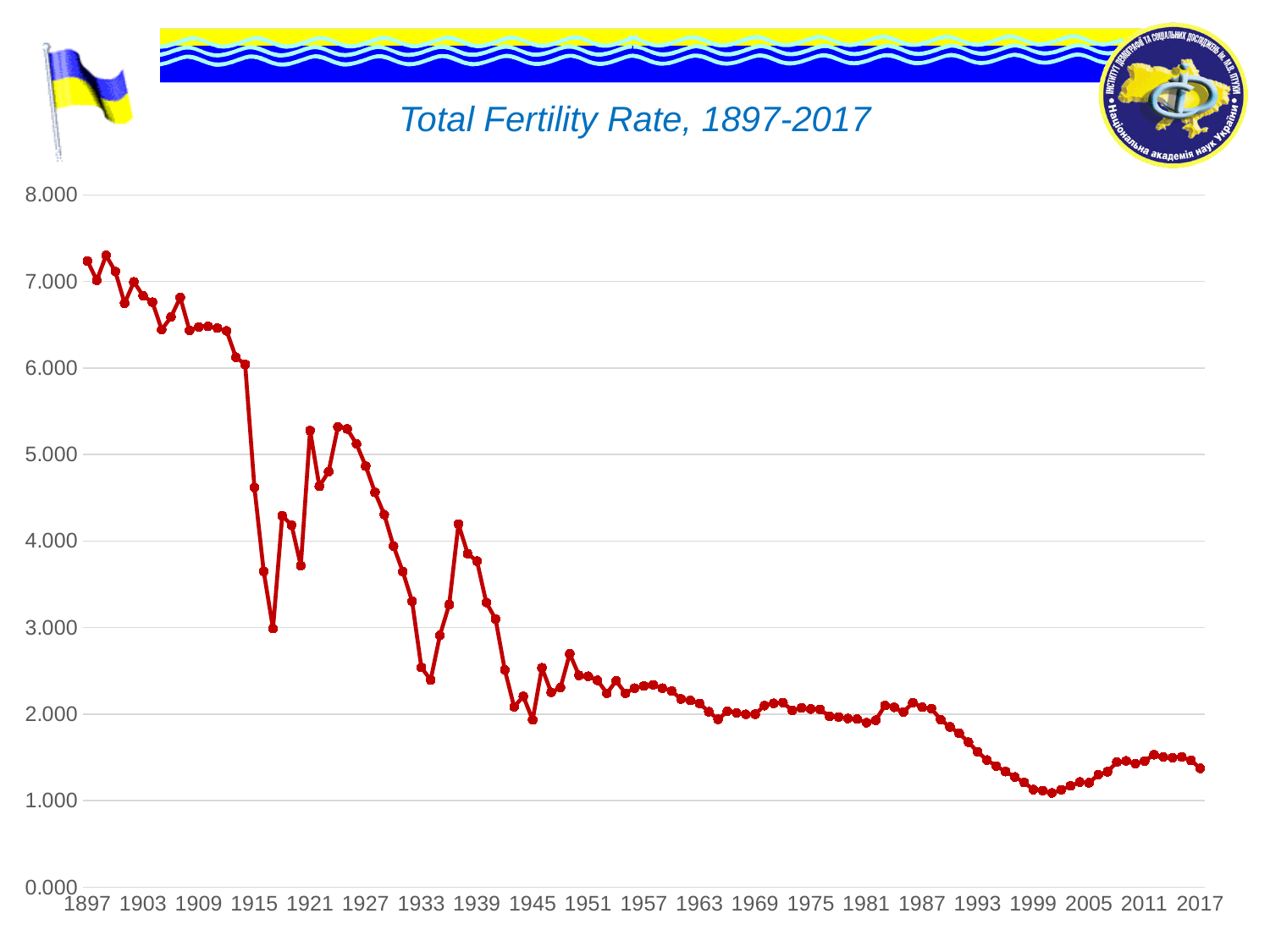

# Total Fertility Rate, 1897-2017

### Chart

| Category | TFR |
|---|---|
| 1897 | 7.235919297170655 |
| 1898 | 7.012509067858663 |
| 1899 | 7.300373273791226 |
| 1900 | 7.113997735208713 |
| 1901 | 6.747650963408125 |
| 1902 | 6.994376645658304 |
| 1903 | 6.833462574780595 |
| 1904 | 6.759534316766342 |
| 1905 | 6.442579436210163 |
| 1906 | 6.587600441401282 |
| 1907 | 6.816032952343981 |
| 1908 | 6.433734265665414 |
| 1909 | 6.473647128438168 |
| 1910 | 6.480380783686853 |
| 1911 | 6.461660865415097 |
| 1912 | 6.428519499467258 |
| 1913 | 6.123791228630722 |
| 1914 | 6.0417983764551 |
| 1915 | 4.6184973323995875 |
| 1916 | 3.6490083899734467 |
| 1917 | 2.9898038848115247 |
| 1918 | 4.292977824412273 |
| 1919 | 4.185081028143083 |
| 1920 | 3.715850904635599 |
| 1921 | 5.275830721896757 |
| 1922 | 4.632724232704099 |
| 1923 | 4.803081681470016 |
| 1924 | 5.31977179748271 |
| 1925 | 5.295838583256768 |
| 1926 | 5.122713033647176 |
| 1927 | 4.866588154095423 |
| 1928 | 4.563468642875364 |
| 1929 | 4.306028274524429 |
| 1930 | 3.9414462676758117 |
| 1931 | 3.6461652140056127 |
| 1932 | 3.3041807902884246 |
| 1933 | 2.5399421656618775 |
| 1934 | 2.3948481750390993 |
| 1935 | 2.9095616147105634 |
| 1936 | 3.2660587001103547 |
| 1937 | 4.19602953941842 |
| 1938 | 3.8529754519762833 |
| 1939 | 3.768077743478003 |
| 1940 | 3.2904927197286153 |
| 1941 | 3.0992809615455084 |
| 1942 | 2.511121179872936 |
| 1943 | 2.0858146165976343 |
| 1944 | 2.205519386175934 |
| 1945 | 1.9336190298768479 |
| 1946 | 2.5357468304477906 |
| 1947 | 2.2521817047917643 |
| 1948 | 2.3058139093434393 |
| 1949 | 2.6976550855350987 |
| 1950 | 2.4475946911354045 |
| 1951 | 2.43762787253812 |
| 1952 | 2.390382840759874 |
| 1953 | 2.241085337143777 |
| 1954 | 2.3845290745161374 |
| 1955 | 2.240938903884729 |
| 1956 | 2.3002584915043762 |
| 1957 | 2.326146694023432 |
| 1958 | 2.3382919033722627 |
| 1959 | 2.300281873576187 |
| 1960 | 2.266769744969649 |
| 1961 | 2.1751604558807793 |
| 1962 | 2.1576342323554845 |
| 1963 | 2.124124344926265 |
| 1964 | 2.0280264404857626 |
| 1965 | 1.940663631444497 |
| 1966 | 2.033214174852522 |
| 1967 | 2.0131647237357706 |
| 1968 | 1.9975920423717313 |
| 1969 | 1.9996435998217346 |
| 1970 | 2.0987026752027753 |
| 1971 | 2.1249871871287116 |
| 1972 | 2.132940659268937 |
| 1973 | 2.04298199639241 |
| 1974 | 2.0718849816992337 |
| 1975 | 2.059134448518872 |
| 1976 | 2.053964060517772 |
| 1977 | 1.9754904569081535 |
| 1978 | 1.9678795333975874 |
| 1979 | 1.9499226330436434 |
| 1980 | 1.9434923004350932 |
| 1981 | 1.9017530719356914 |
| 1982 | 1.9297551011466567 |
| 1983 | 2.1000615211421483 |
| 1984 | 2.0789831561861414 |
| 1985 | 2.0248061583844765 |
| 1986 | 2.1332870488939015 |
| 1987 | 2.0797701908244832 |
| 1988 | 2.0643436043192125 |
| 1989 | 1.937629033531799 |
| 1990 | 1.8523746236626824 |
| 1991 | 1.7780975601497298 |
| 1992 | 1.6764610078999702 |
| 1993 | 1.563644594193268 |
| 1994 | 1.4699126752053995 |
| 1995 | 1.3999945396916964 |
| 1996 | 1.3364954107289806 |
| 1997 | 1.273985577452252 |
| 1998 | 1.2123145161190318 |
| 1999 | 1.1286108291031887 |
| 2000 | 1.1168755980688008 |
| 2001 | 1.0899048468386014 |
| 2002 | 1.1258957025633727 |
| 2003 | 1.1705067838715082 |
| 2004 | 1.2162541212413513 |
| 2005 | 1.2074652102770485 |
| 2006 | 1.3010870860907717 |
| 2007 | 1.3344305973738766 |
| 2008 | 1.4457607165117858 |
| 2009 | 1.460081806767994 |
| 2010 | 1.42872571786 |
| 2011 | 1.4586849308319616 |
| 2012 | 1.5311304163461923 |
| 2013 | 1.505612176454552 |
| 2014 | 1.498 |
| 2015 | 1.506 |
| 2016 | 1.466 |
| 2017 | 1.374 |